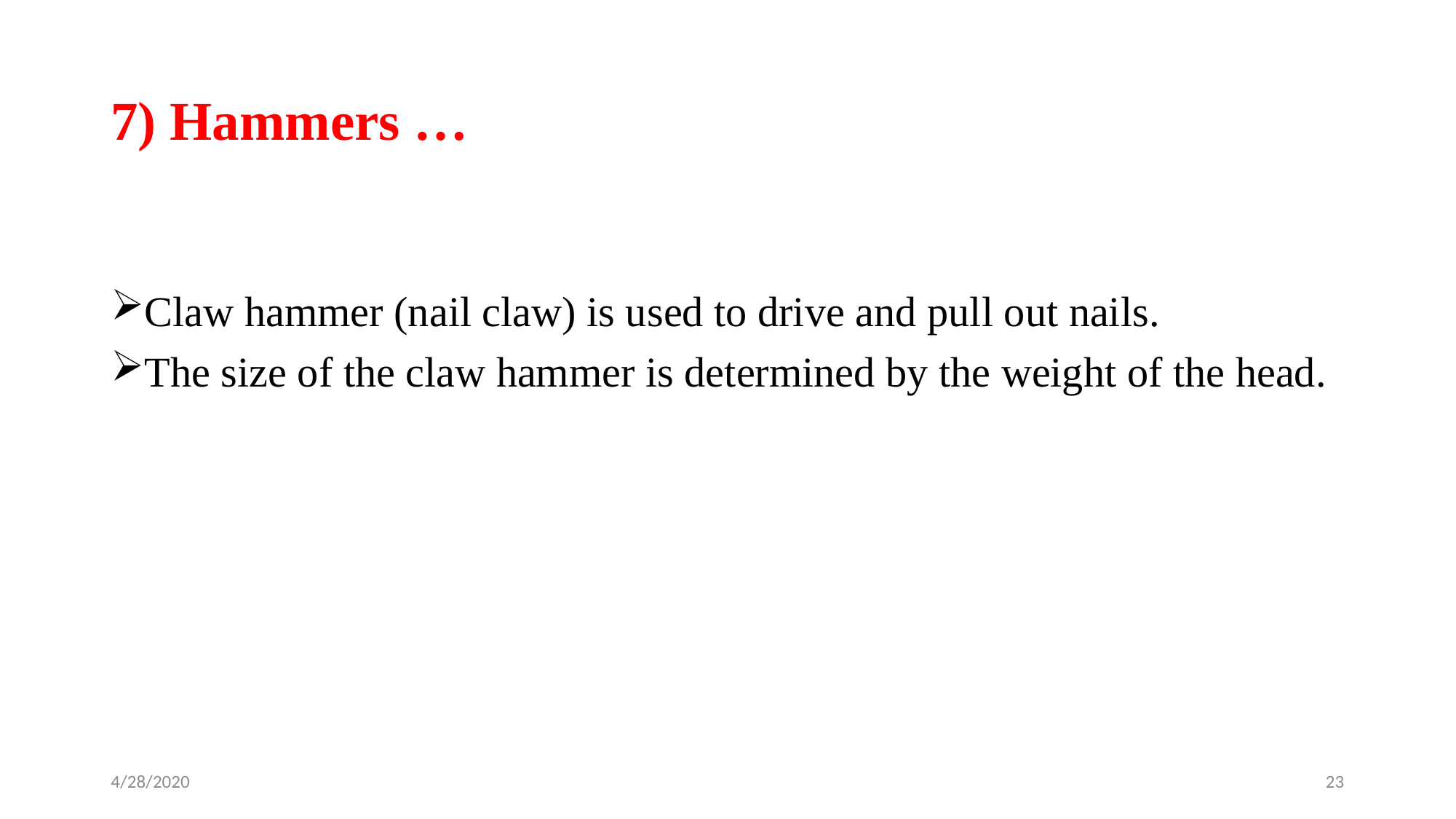

# 7) Hammers …

Claw hammer (nail claw) is used to drive and pull out nails.
The size of the claw hammer is determined by the weight of the head.
4/28/2020
23